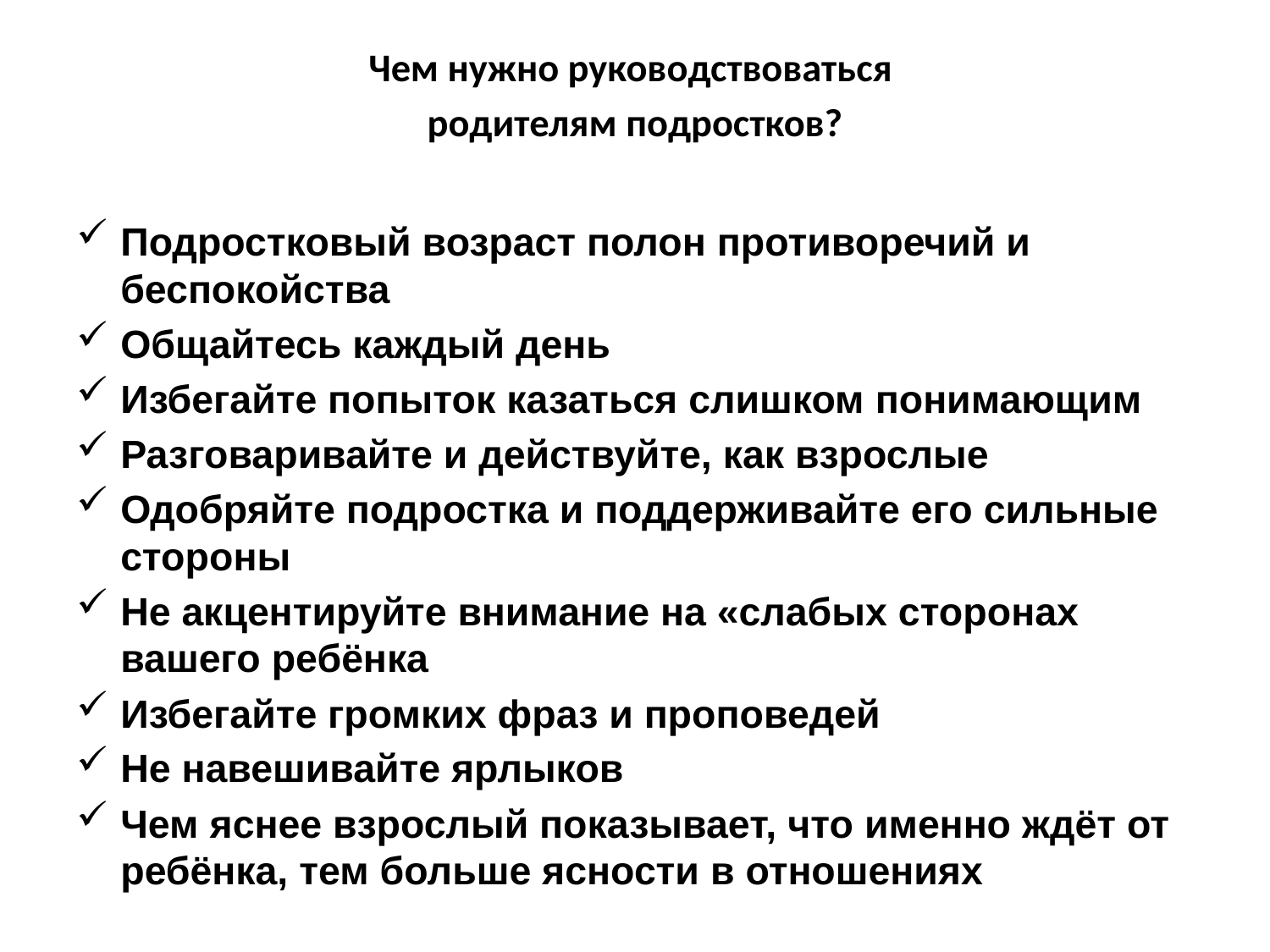

Чем нужно руководствоваться
родителям подростков?

Подростковый возраст полон противоречий и беспокойства
Общайтесь каждый день
Избегайте попыток казаться слишком понимающим
Разговаривайте и действуйте, как взрослые
Одобряйте подростка и поддерживайте его сильные стороны
Не акцентируйте внимание на «слабых сторонах вашего ребёнка
Избегайте громких фраз и проповедей
Не навешивайте ярлыков
Чем яснее взрослый показывает, что именно ждёт от ребёнка, тем больше ясности в отношениях